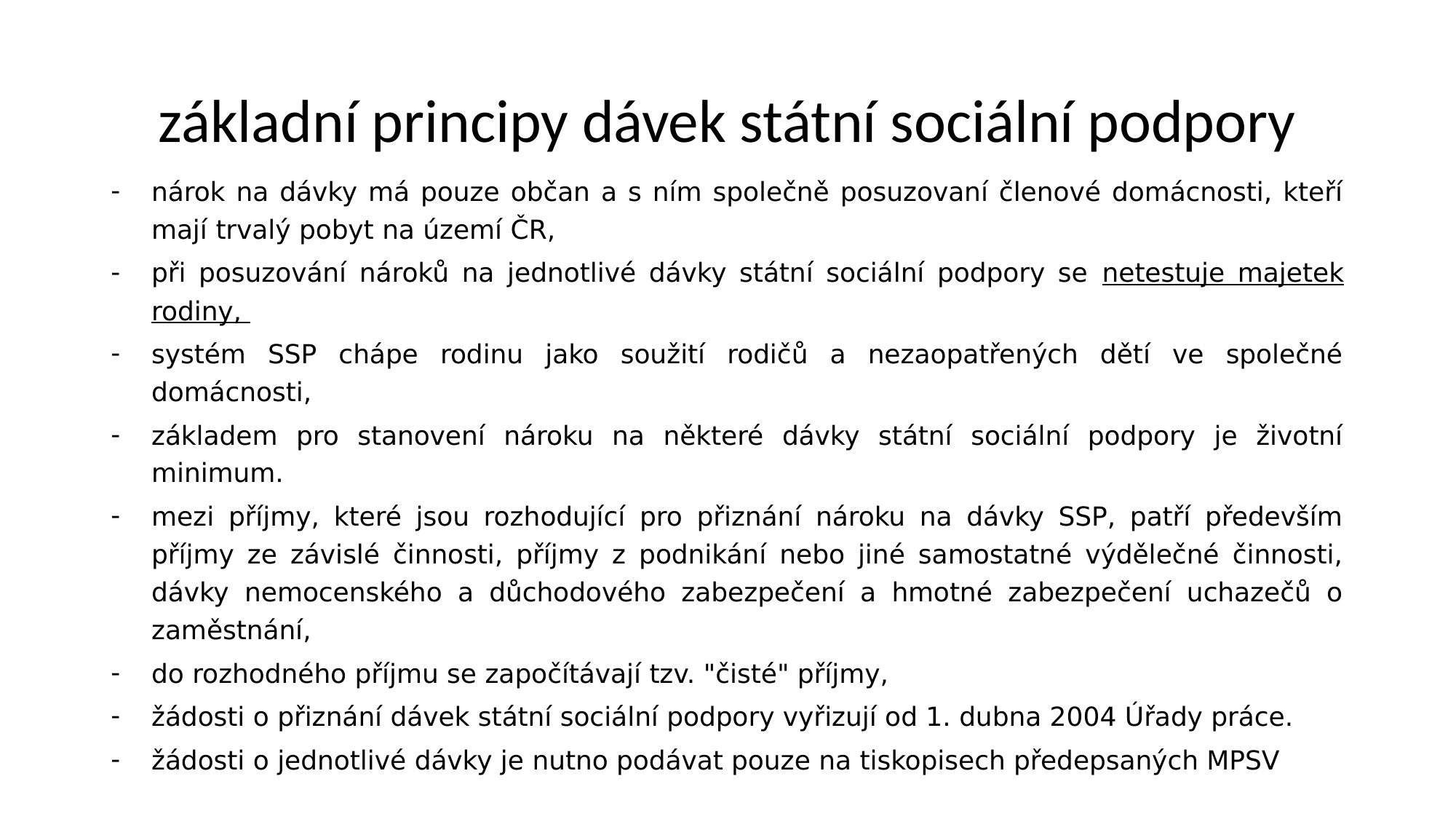

# základní principy dávek státní sociální podpory
nárok na dávky má pouze občan a s ním společně posuzovaní členové domácnosti, kteří mají trvalý pobyt na území ČR,
při posuzování nároků na jednotlivé dávky státní sociální podpory se netestuje majetek rodiny,
systém SSP chápe rodinu jako soužití rodičů a nezaopatřených dětí ve společné domácnosti,
základem pro stanovení nároku na některé dávky státní sociální podpory je životní minimum.
mezi příjmy, které jsou rozhodující pro přiznání nároku na dávky SSP, patří především příjmy ze závislé činnosti, příjmy z podnikání nebo jiné samostatné výdělečné činnosti, dávky nemocenského a důchodového zabezpečení a hmotné zabezpečení uchazečů o zaměstnání,
do rozhodného příjmu se započítávají tzv. "čisté" příjmy,
žádosti o přiznání dávek státní sociální podpory vyřizují od 1. dubna 2004 Úřady práce.
žádosti o jednotlivé dávky je nutno podávat pouze na tiskopisech předepsaných MPSV